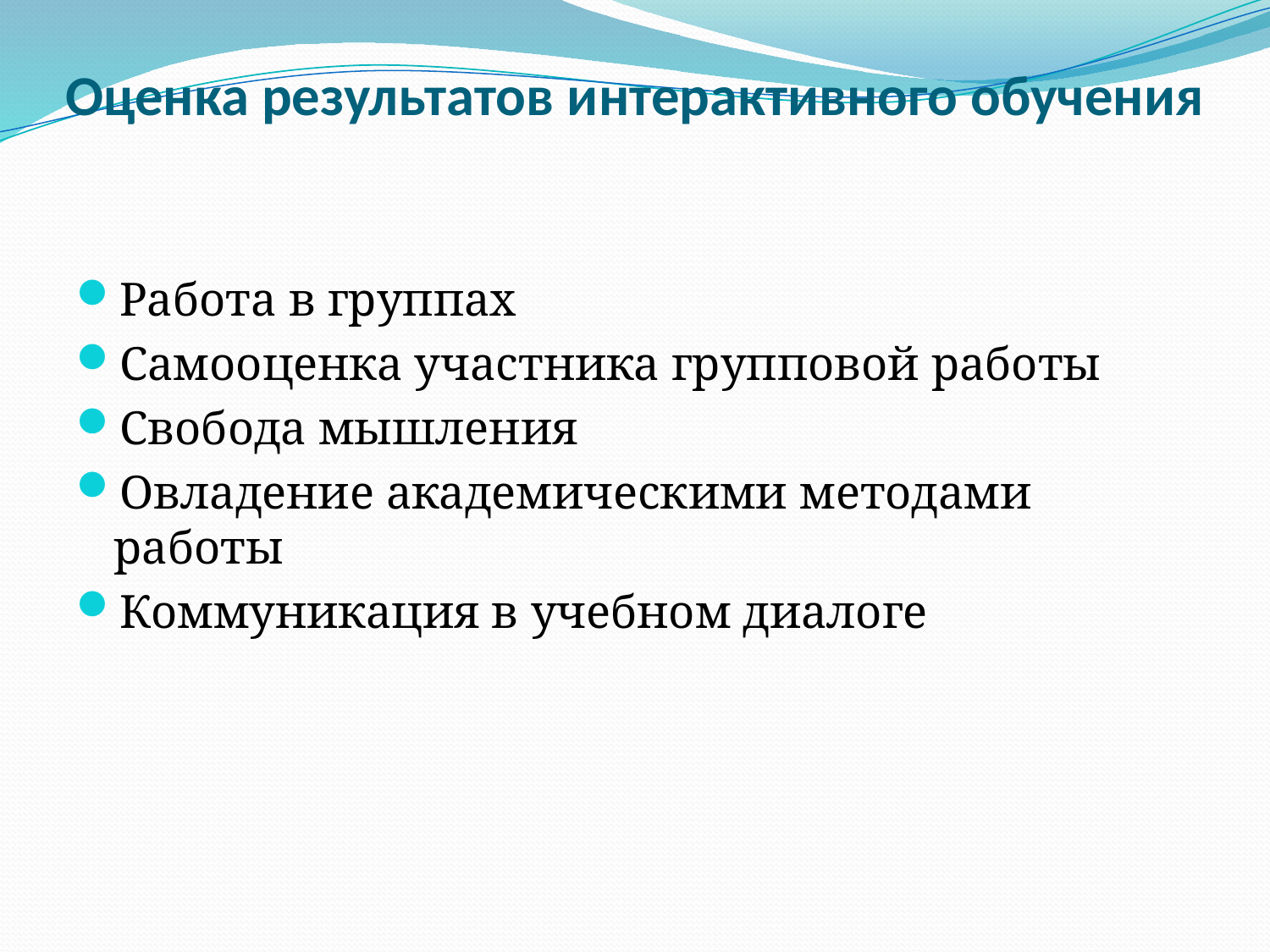

# Оценка результатов интерактивного обучения
Работа в группах
Самооценка участника групповой работы
Свобода мышления
Овладение академическими методами работы
Коммуникация в учебном диалоге